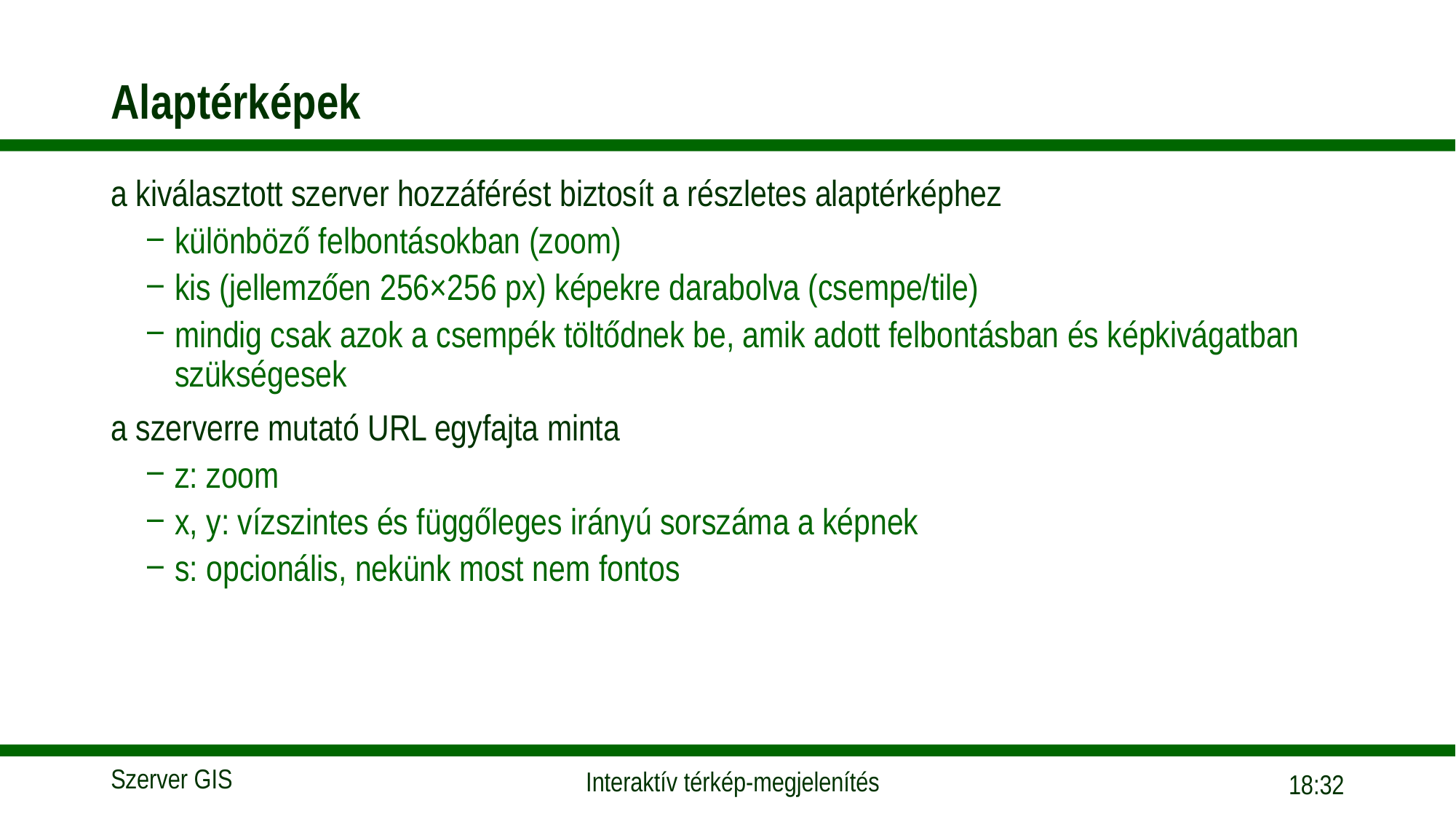

# Alaptérképek
a kiválasztott szerver hozzáférést biztosít a részletes alaptérképhez
különböző felbontásokban (zoom)
kis (jellemzően 256×256 px) képekre darabolva (csempe/tile)
mindig csak azok a csempék töltődnek be, amik adott felbontásban és képkivágatban szükségesek
a szerverre mutató URL egyfajta minta
z: zoom
x, y: vízszintes és függőleges irányú sorszáma a képnek
s: opcionális, nekünk most nem fontos
18:32